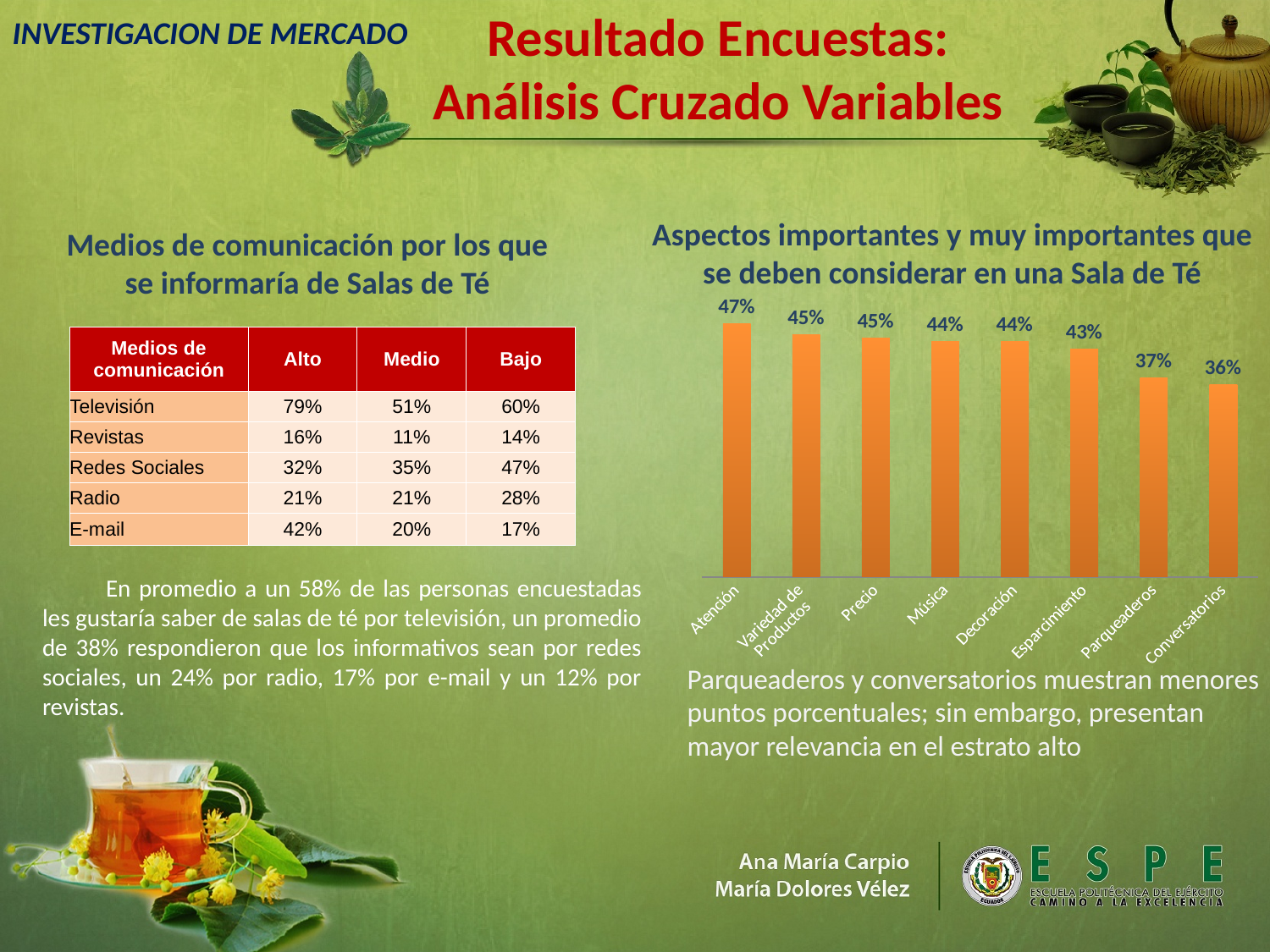

Resultado Encuestas: Análisis Cruzado Variables
INVESTIGACION DE MERCADO
Aspectos importantes y muy importantes que se deben considerar en una Sala de Té
Medios de comunicación por los que se informaría de Salas de Té

### Chart

| Category |  |
|---|---|
| Atención | 0.47297297297297497 |
| Variedad de
Productos | 0.4527027027027028 |
| Precio | 0.4459459459459468 |
| Música | 0.4391891891891904 |
| Decoración | 0.4391891891891904 |
| Esparcimiento | 0.42567567567567716 |
| Parqueaderos | 0.3716216216216218 |
| Conversatorios | 0.3581081081081081 |
| Medios de comunicación | Alto | Medio | Bajo |
| --- | --- | --- | --- |
| Televisión | 79% | 51% | 60% |
| Revistas | 16% | 11% | 14% |
| Redes Sociales | 32% | 35% | 47% |
| Radio | 21% | 21% | 28% |
| E-mail | 42% | 20% | 17% |
En promedio a un 58% de las personas encuestadas les gustaría saber de salas de té por televisión, un promedio de 38% respondieron que los informativos sean por redes sociales, un 24% por radio, 17% por e-mail y un 12% por revistas.
Parqueaderos y conversatorios muestran menores puntos porcentuales; sin embargo, presentan mayor relevancia en el estrato alto